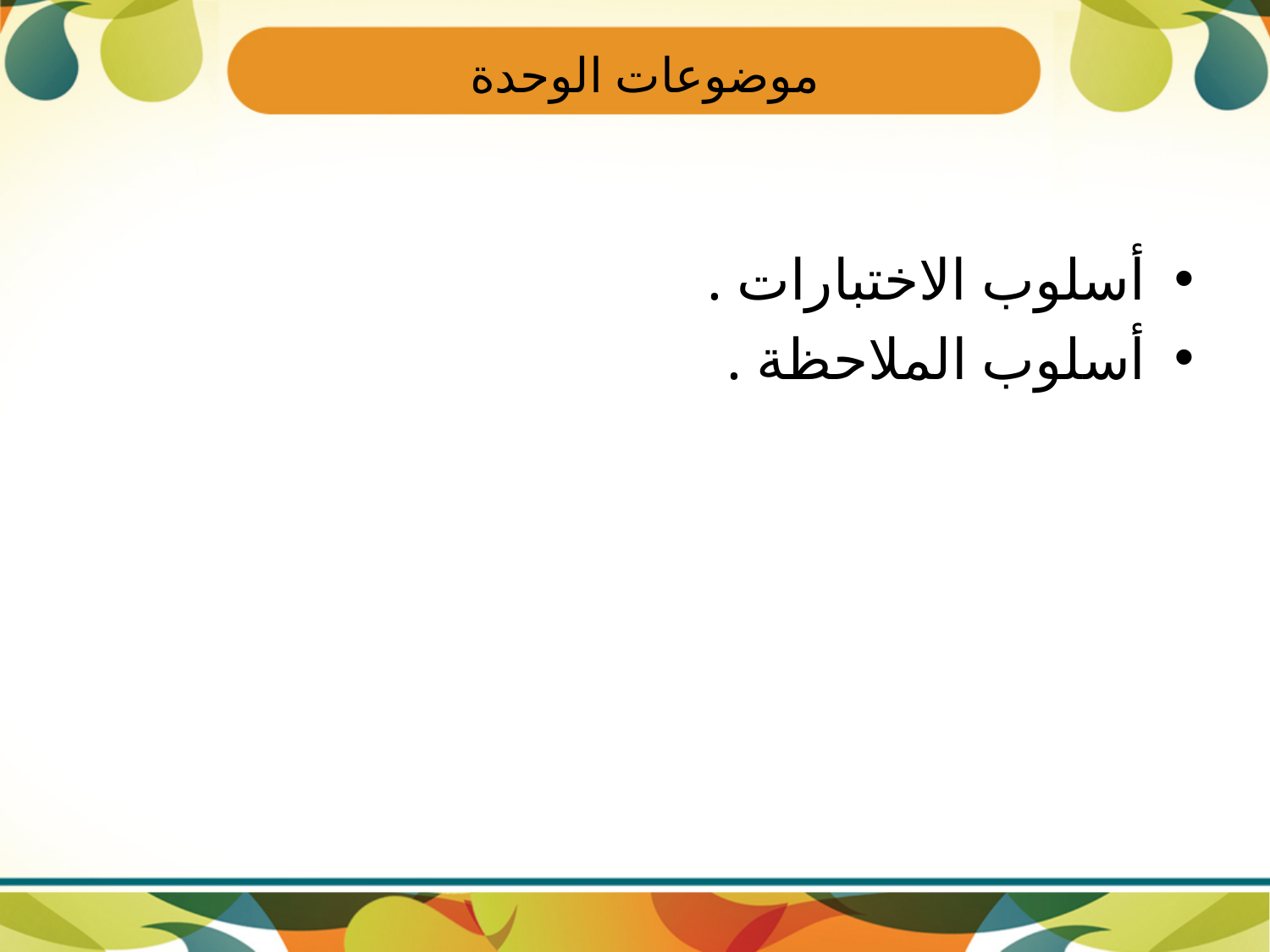

# موضوعات الوحدة

أسلوب الاختبارات .
أسلوب الملاحظة .